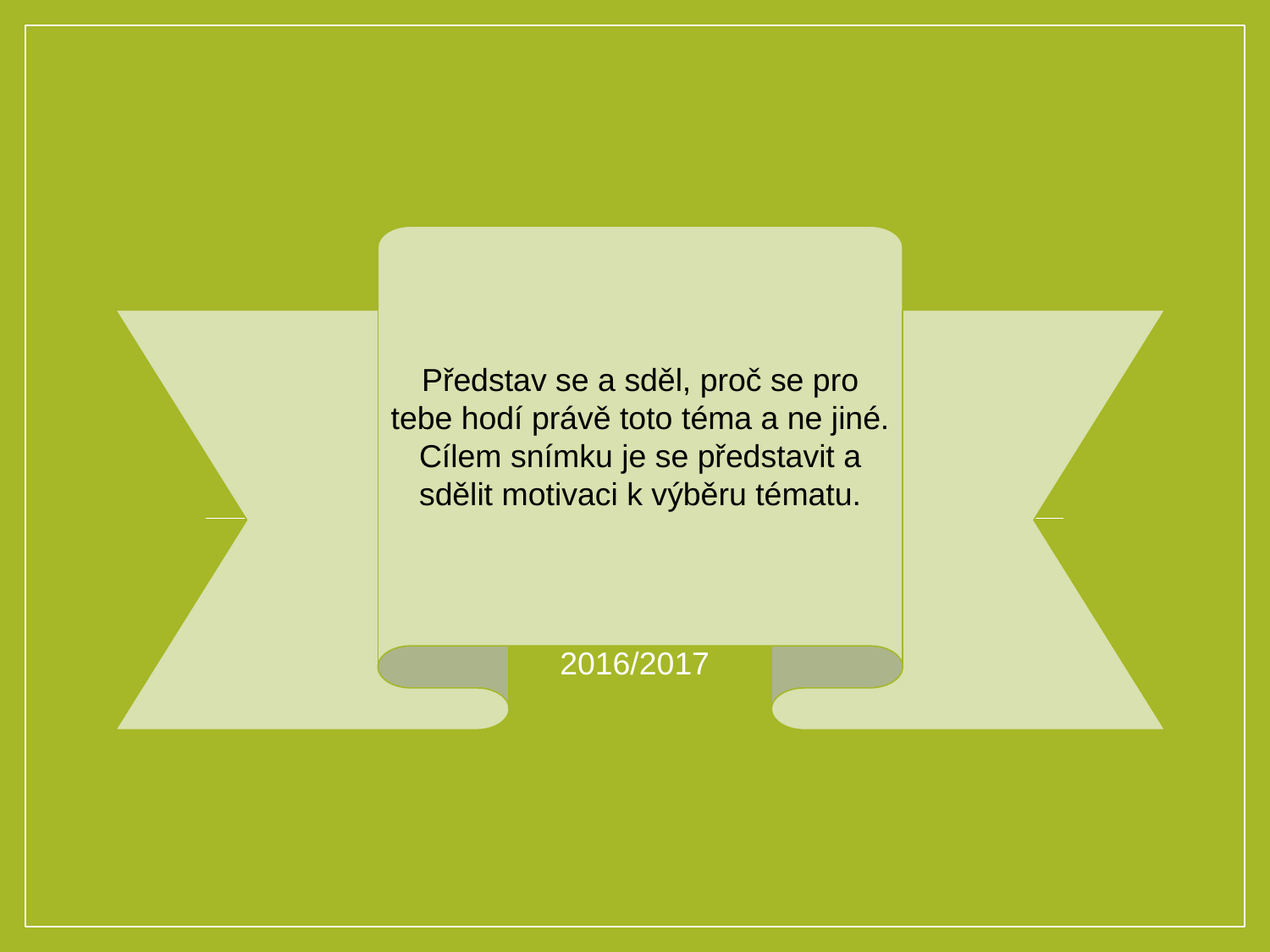

# Jakub Svatoš
Představ se a sděl, proč se pro tebe hodí právě toto téma a ne jiné. Cílem snímku je se představit a sdělit motivaci k výběru tématu.
Obědy ve Školní jídelně
5.A
2016/2017